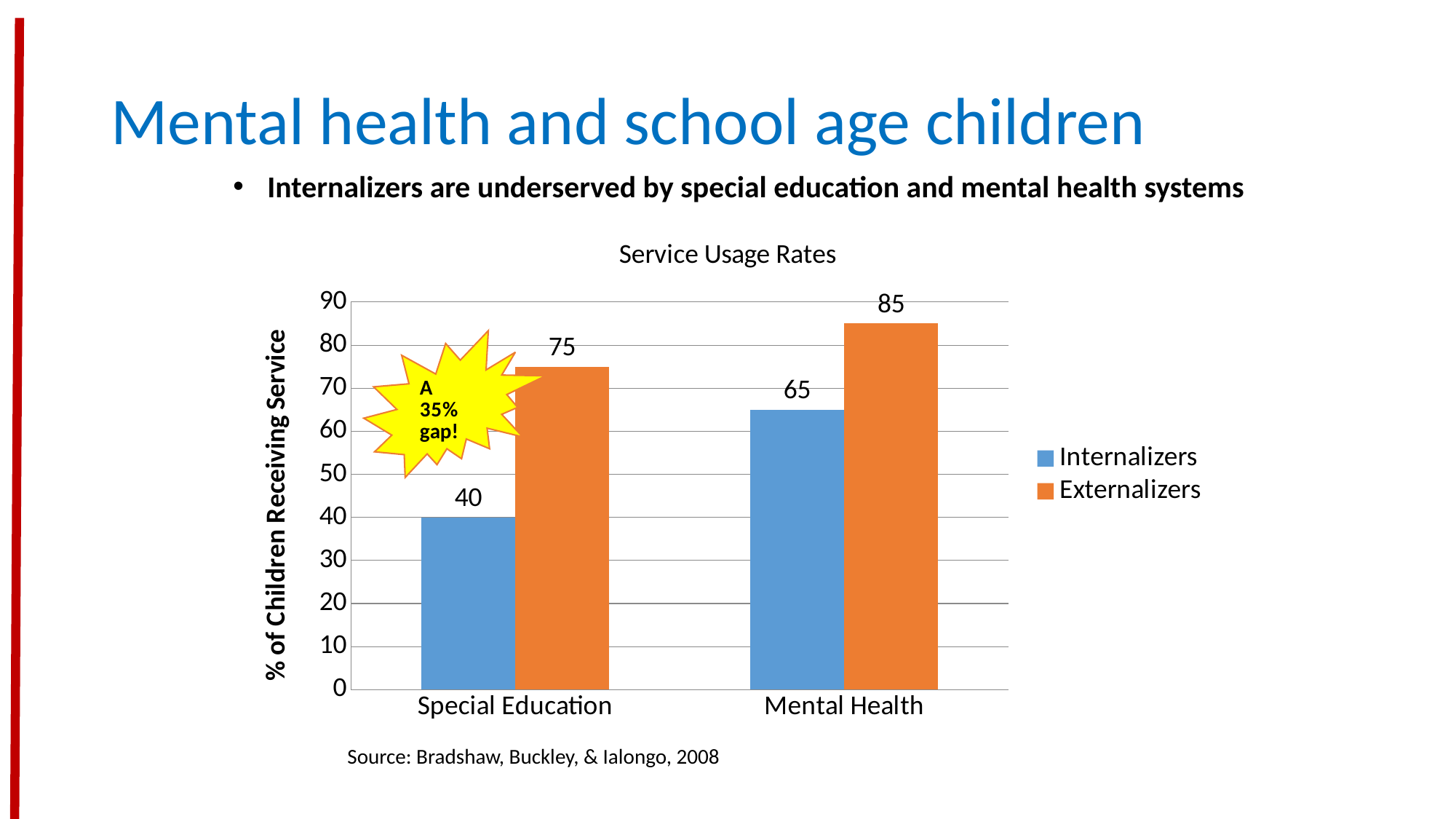

# Mental health and school age children
Internalizers are underserved by special education and mental health systems

### Chart: Service Usage Rates

| Category | Internalizers | Externalizers |
|---|---|---|
| Special Education | 40.0 | 75.0 |
| Mental Health | 65.0 | 85.0 |
Source: Bradshaw, Buckley, & Ialongo, 2008